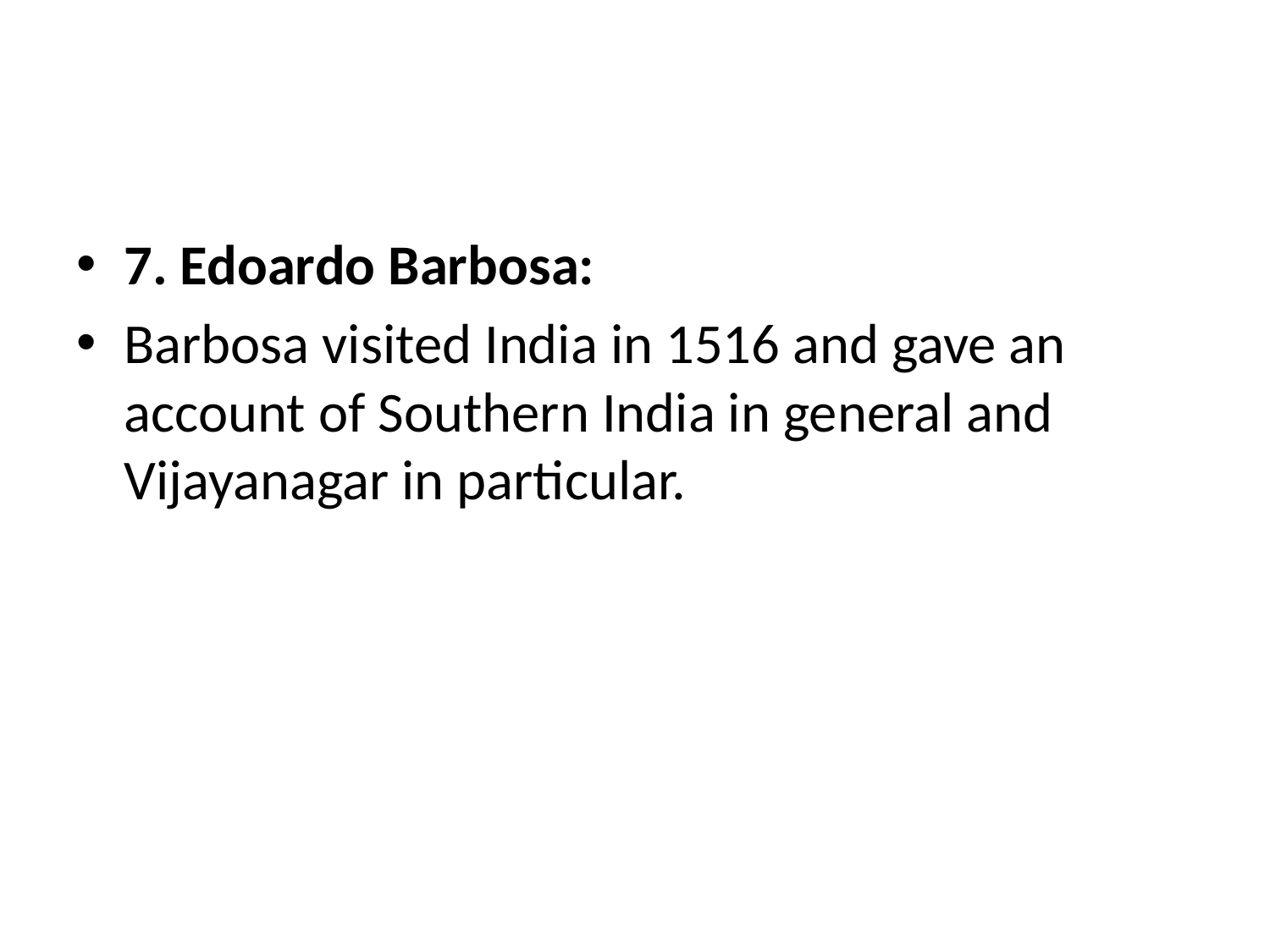

#
7. Edoardo Barbosa:
Barbosa visited India in 1516 and gave an account of Southern India in general and Vijayanagar in particular.